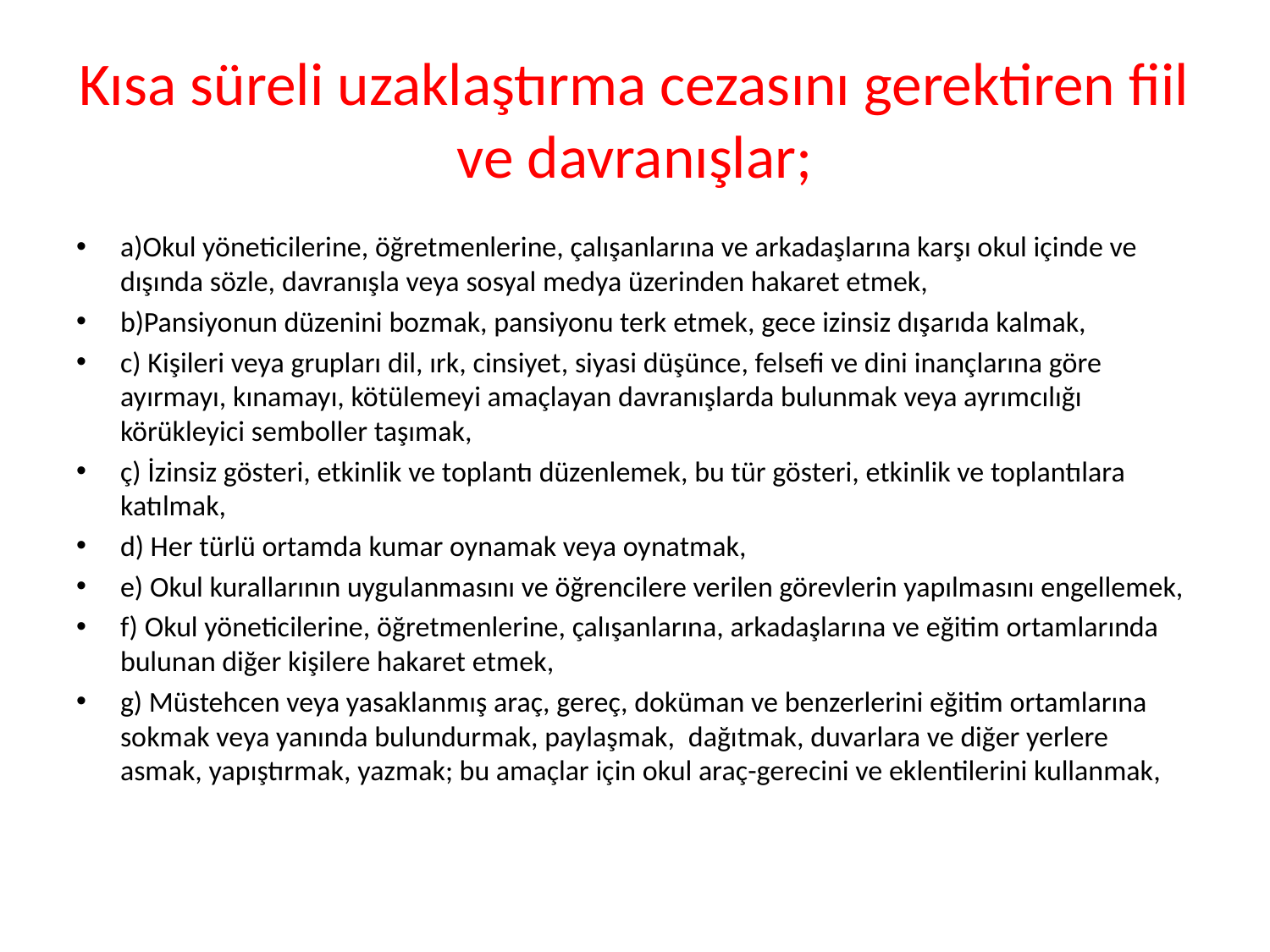

# Kısa süreli uzaklaştırma cezasını gerektiren fiil ve davranışlar;
a)Okul yöneticilerine, öğretmenlerine, çalışanlarına ve arkadaşlarına karşı okul içinde ve dışında sözle, davranışla veya sosyal medya üzerinden hakaret etmek,
b)Pansiyonun düzenini bozmak, pansiyonu terk etmek, gece izinsiz dışarıda kalmak,
c) Kişileri veya grupları dil, ırk, cinsiyet, siyasi düşünce, felsefi ve dini inançlarına göre ayırmayı, kınamayı, kötülemeyi amaçlayan davranışlarda bulunmak veya ayrımcılığı körükleyici semboller taşımak,
ç) İzinsiz gösteri, etkinlik ve toplantı düzenlemek, bu tür gösteri, etkinlik ve toplantılara katılmak,
d) Her türlü ortamda kumar oynamak veya oynatmak,
e) Okul kurallarının uygulanmasını ve öğrencilere verilen görevlerin yapılmasını engellemek,
f) Okul yöneticilerine, öğretmenlerine, çalışanlarına, arkadaşlarına ve eğitim ortamlarında bulunan diğer kişilere hakaret etmek,
g) Müstehcen veya yasaklanmış araç, gereç, doküman ve benzerlerini eğitim ortamlarına sokmak veya yanında bulundurmak, paylaşmak,  dağıtmak, duvarlara ve diğer yerlere asmak, yapıştırmak, yazmak; bu amaçlar için okul araç-gerecini ve eklentilerini kullanmak,